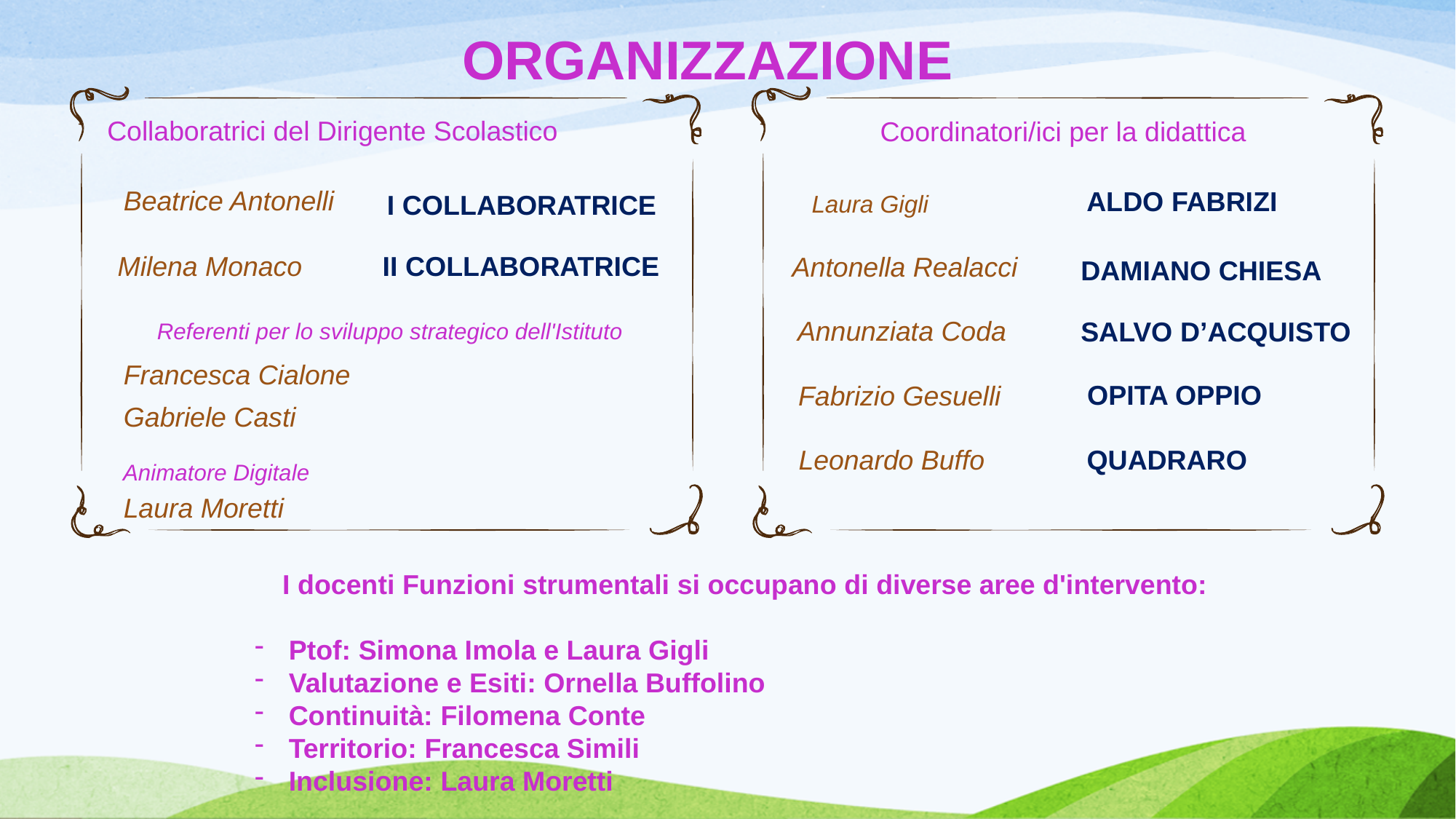

ORGANIZZAZIONE
Collaboratrici del Dirigente Scolastico
Coordinatori/ici per la didattica

Beatrice Antonelli
ALDO FABRIZI​​
I COLLABORATRICE
Laura Gigli
II COLLABORATRICE
Milena Monaco
Antonella Realacci
DAMIANO CHIESA​
Annunziata Coda
SALVO D’ACQUISTO​

Referenti per lo sviluppo strategico dell'Istituto
Francesca Cialone
OPITA OPPIO​
Fabrizio Gesuelli
Gabriele Casti
Leonardo Buffo
QUADRARO
Animatore Digitale
Laura Moretti
I docenti Funzioni strumentali si occupano di diverse aree d'intervento:

Ptof: Simona Imola e Laura Gigli
Valutazione e Esiti: Ornella Buffolino
Continuità: Filomena Conte
Territorio: Francesca Simili
Inclusione: Laura Moretti